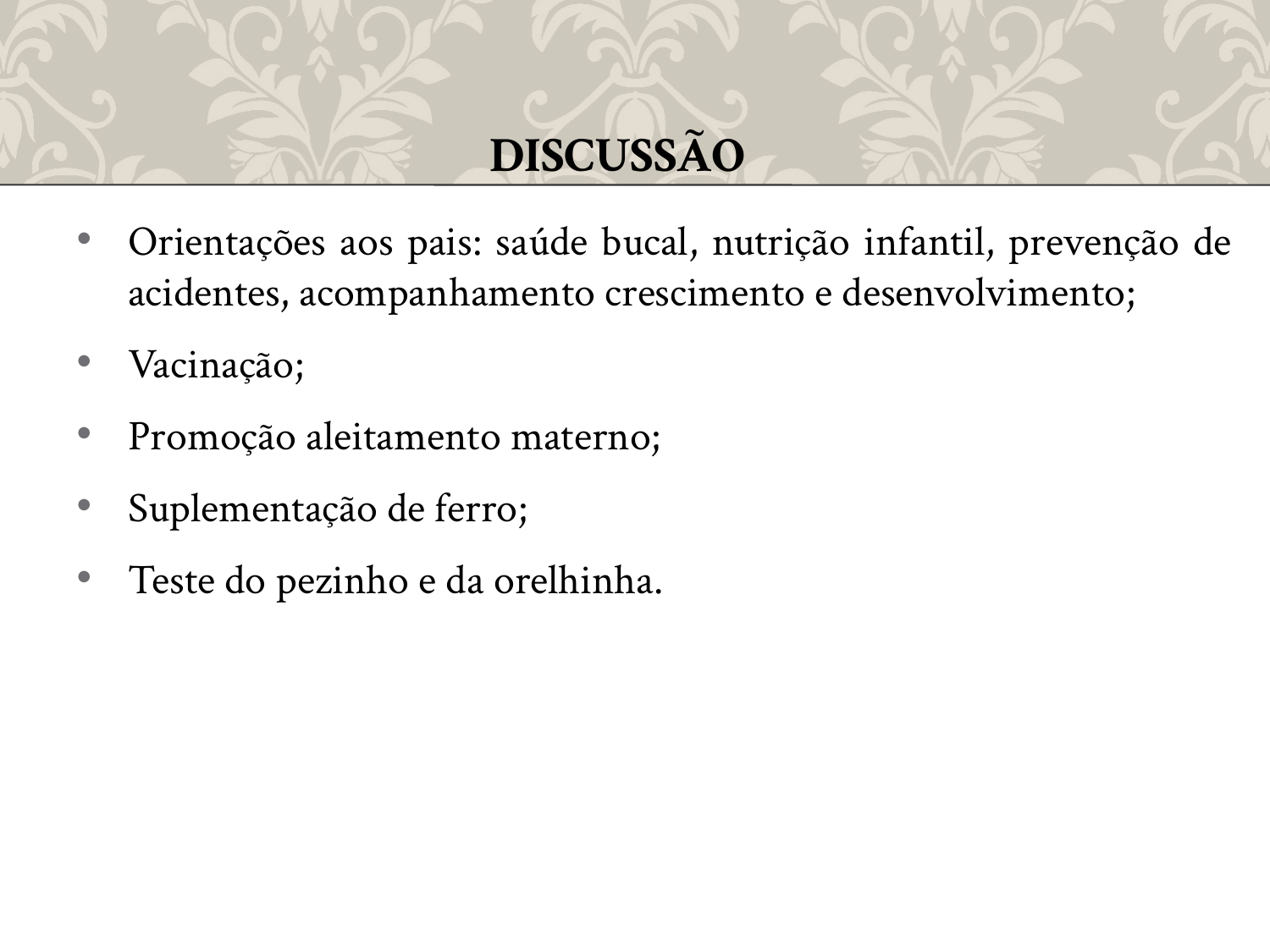

DISCUSSÃO
Orientações aos pais: saúde bucal, nutrição infantil, prevenção de acidentes, acompanhamento crescimento e desenvolvimento;
Vacinação;
Promoção aleitamento materno;
Suplementação de ferro;
Teste do pezinho e da orelhinha.